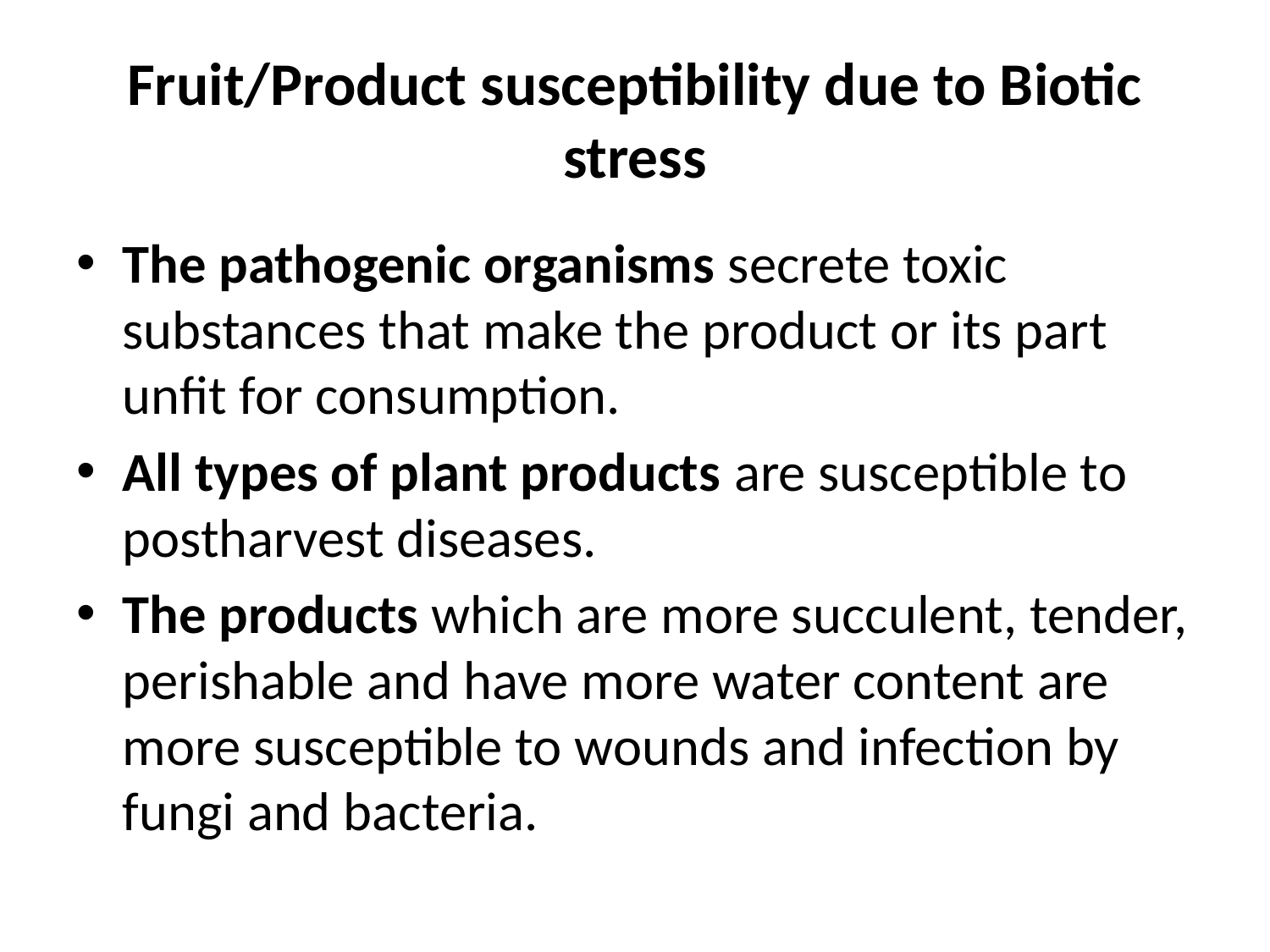

# Fruit/Product susceptibility due to Biotic stress
The pathogenic organisms secrete toxic substances that make the product or its part unfit for consumption.
All types of plant products are susceptible to postharvest diseases.
The products which are more succulent, tender, perishable and have more water content are more susceptible to wounds and infection by fungi and bacteria.